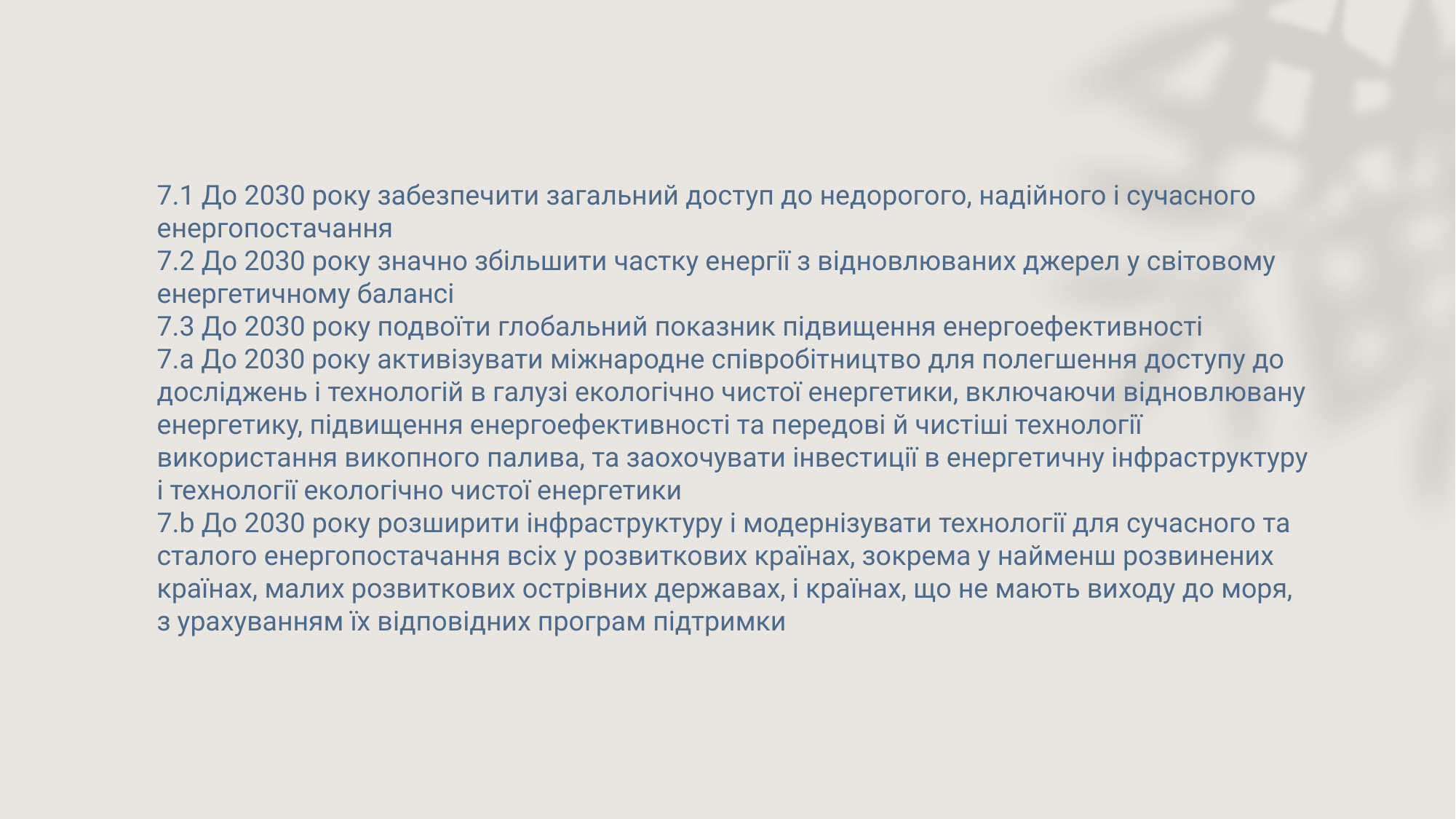

7.1 До 2030 року забезпечити загальний доступ до недорогого, надійного і сучасного енергопостачання
7.2 До 2030 року значно збільшити частку енергії з відновлюваних джерел у світовому енергетичному балансі
7.3 До 2030 року подвоїти глобальний показник підвищення енергоефективності
7.a До 2030 року активізувати міжнародне співробітництво для полегшення доступу до досліджень і технологій в галузі екологічно чистої енергетики, включаючи відновлювану енергетику, підвищення енергоефективності та передові й чистіші технології використання викопного палива, та заохочувати інвестиції в енергетичну інфраструктуру і технології екологічно чистої енергетики
7.b До 2030 року розширити інфраструктуру і модернізувати технології для сучасного та сталого енергопостачання всіх у розвиткових країнах, зокрема у найменш розвинених країнах, малих розвиткових острівних державах, і країнах, що не мають виходу до моря, з урахуванням їх відповідних програм підтримки